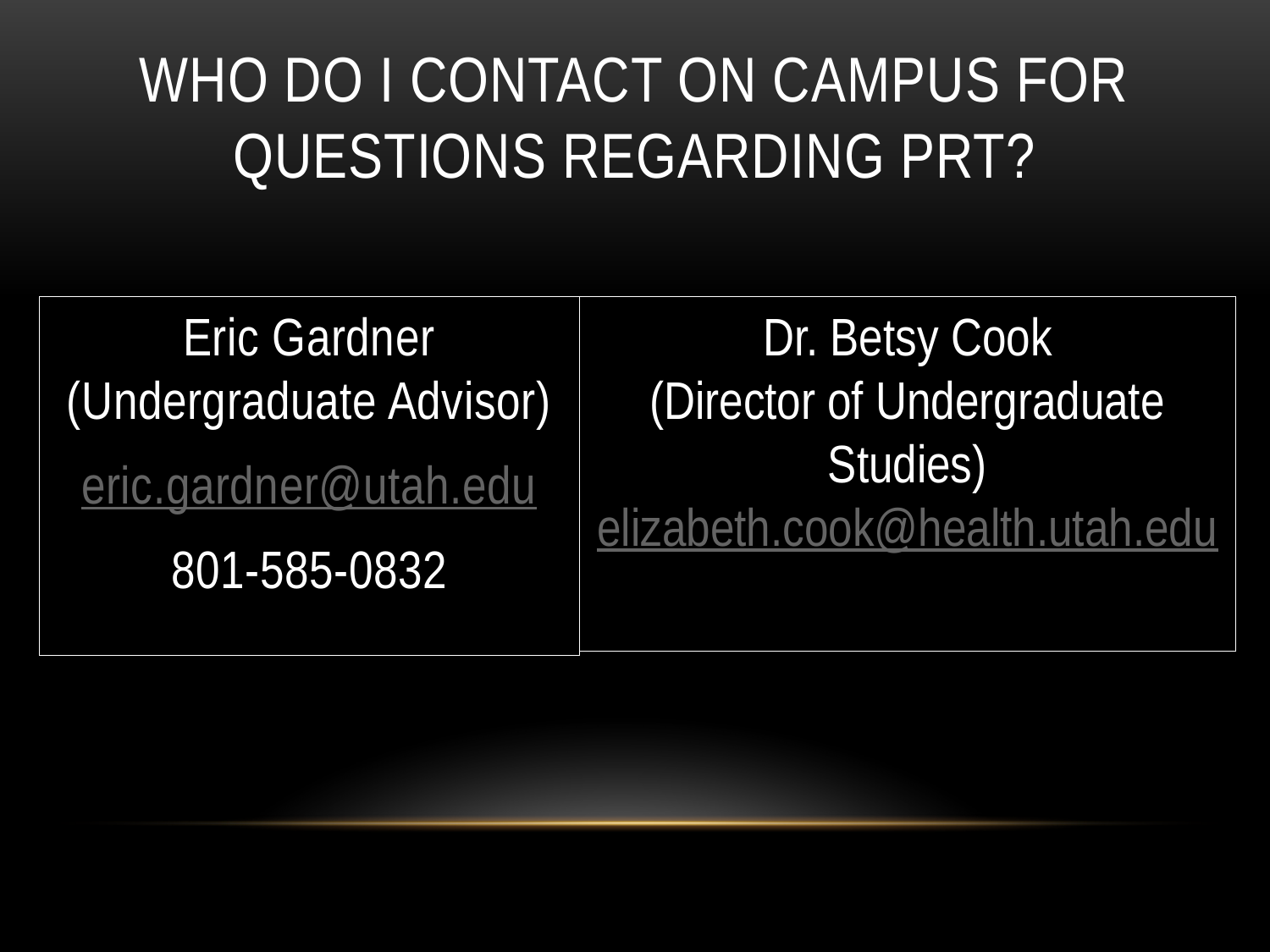

# Who do I contact on campus for questions regarding prt?
Eric Gardner (Undergraduate Advisor)
eric.gardner@utah.edu
801-585-0832

Dr. Betsy Cook
(Director of Undergraduate Studies)
elizabeth.cook@health.utah.edu